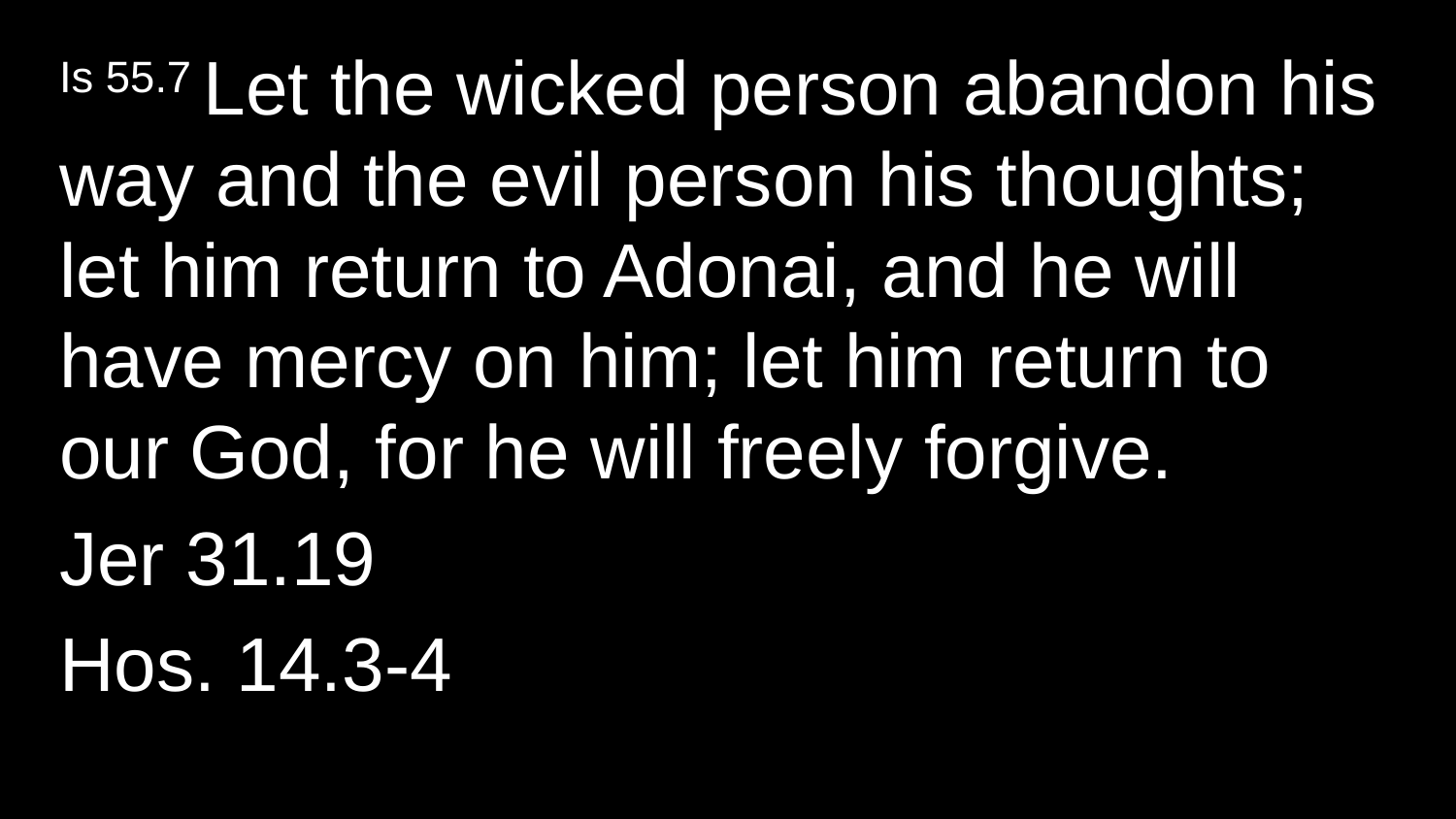

Is 55.7 Let the wicked person abandon his way and the evil person his thoughts; let him return to Adonai, and he will have mercy on him; let him return to our God, for he will freely forgive.
Jer 31.19
Hos. 14.3-4